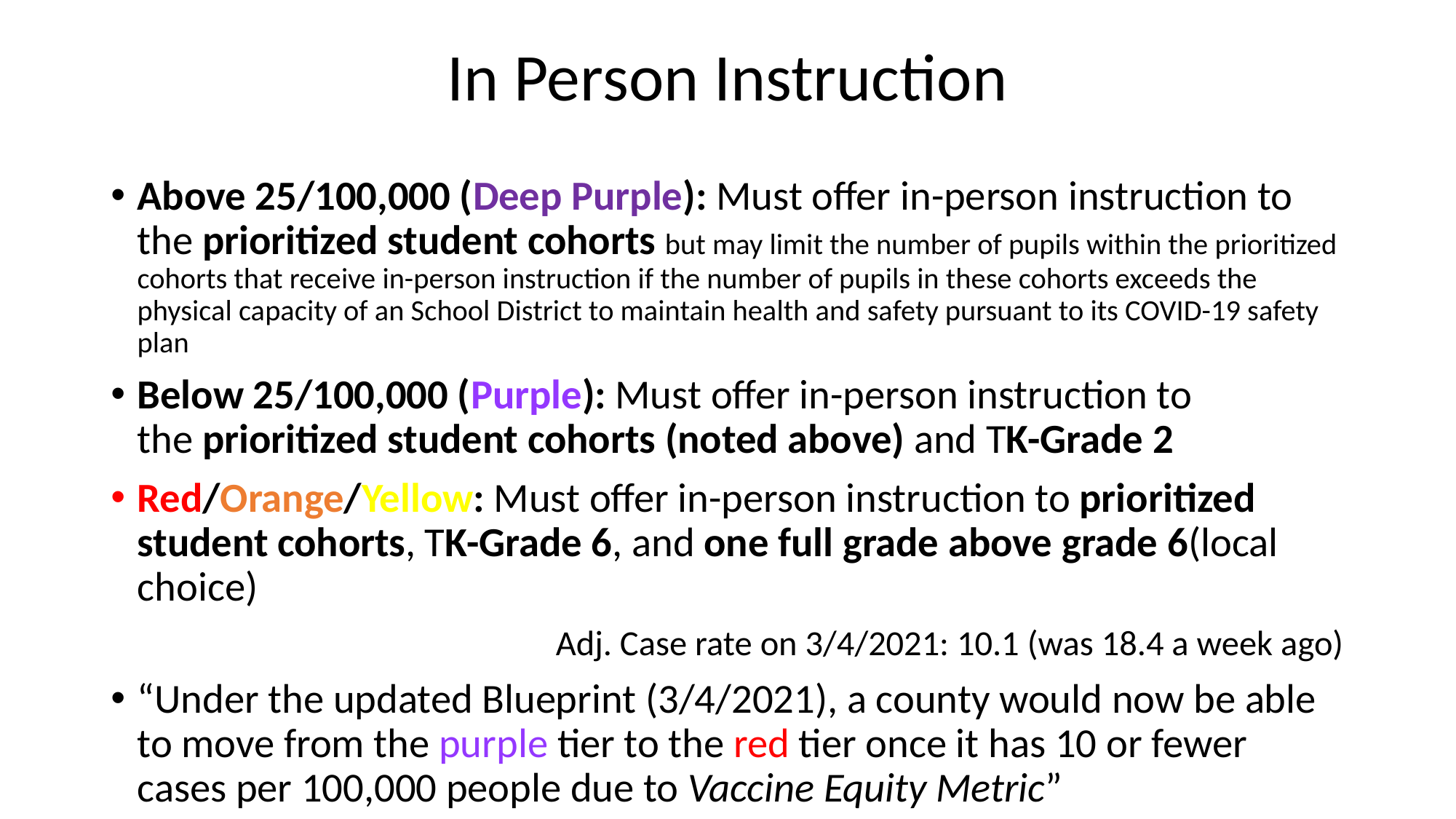

# In Person Instruction
Above 25/100,000 (Deep Purple): Must offer in-person instruction to the prioritized student cohorts but may limit the number of pupils within the prioritized cohorts that receive in-person instruction if the number of pupils in these cohorts exceeds the physical capacity of an School District to maintain health and safety pursuant to its COVID-19 safety plan
Below 25/100,000 (Purple): Must offer in-person instruction to the prioritized student cohorts (noted above) and TK-Grade 2
Red/Orange/Yellow: Must offer in-person instruction to prioritized student cohorts, TK-Grade 6, and one full grade above grade 6(local choice)
Adj. Case rate on 3/4/2021: 10.1 (was 18.4 a week ago)
“Under the updated Blueprint (3/4/2021), a county would now be able to move from the purple tier to the red tier once it has 10 or fewer cases per 100,000 people due to Vaccine Equity Metric”